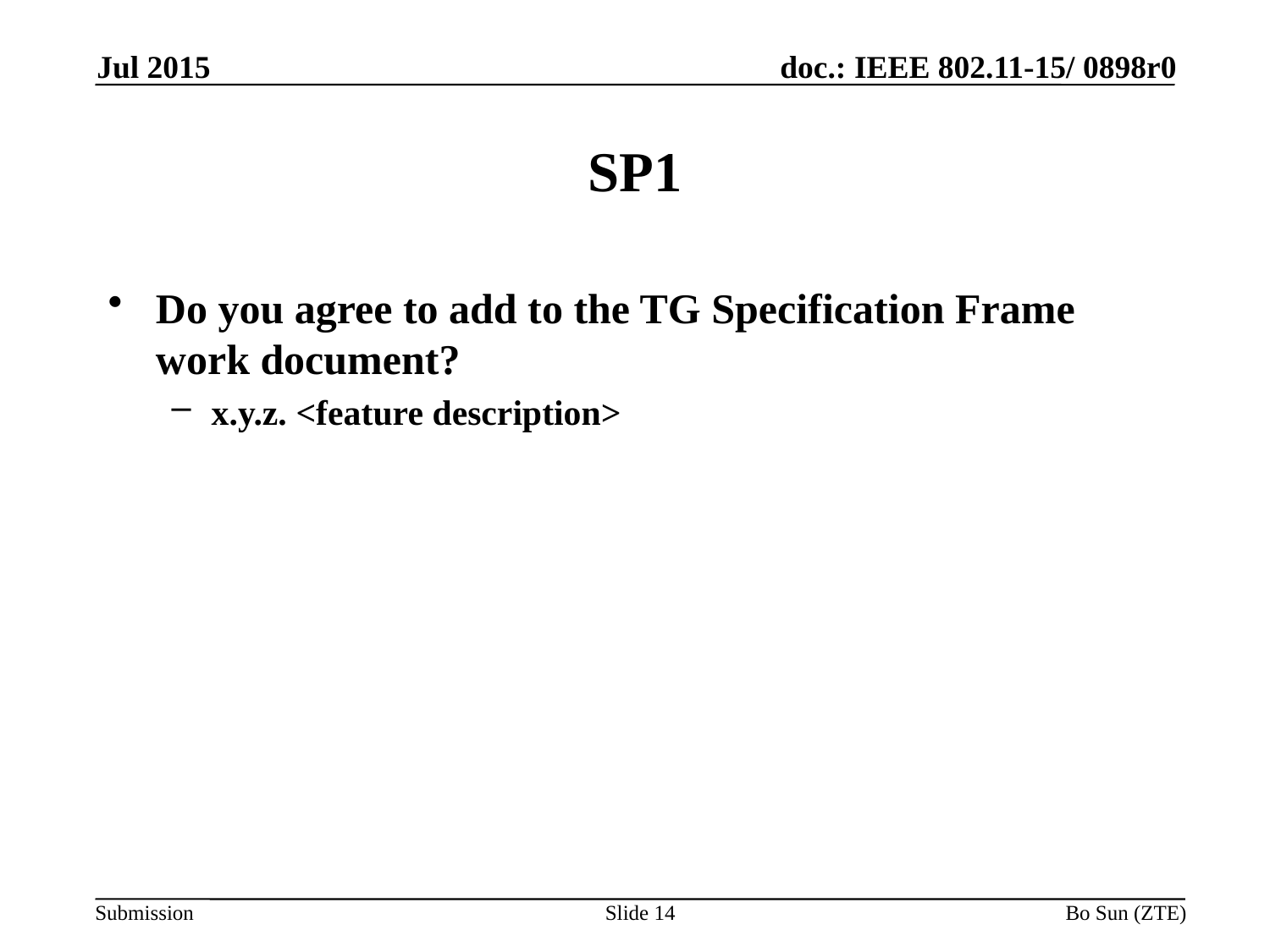

Jul 2015
# SP1
Do you agree to add to the TG Specification Frame work document?
x.y.z. <feature description>

Slide 14
Bo Sun (ZTE)